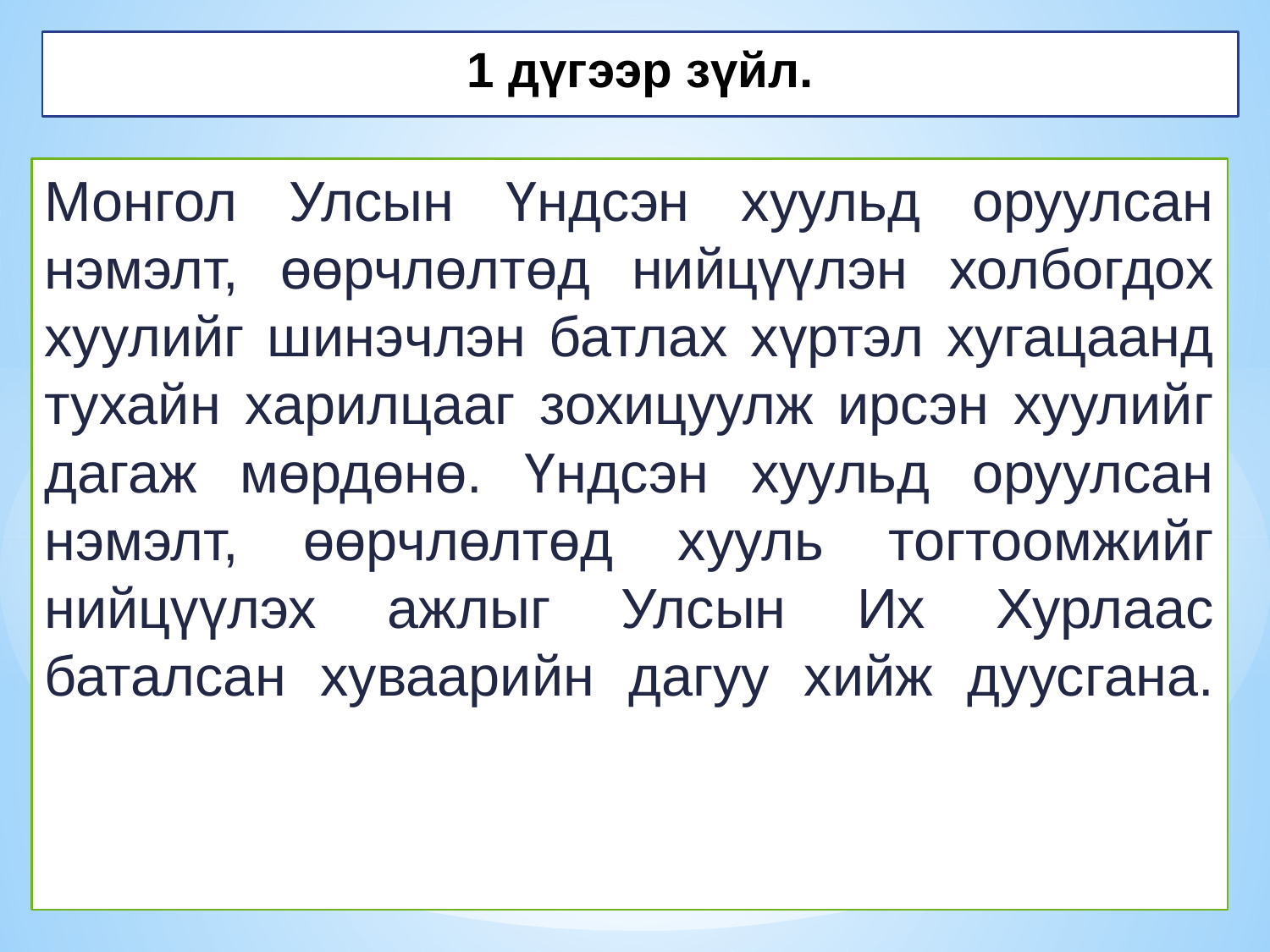

# 1 дүгээр зүйл.
Монгол Улсын Үндсэн хуульд оруулсан нэмэлт, өөрчлөлтөд нийцүүлэн холбогдох хуулийг шинэчлэн батлах хүртэл хугацаанд тухайн харилцааг зохицуулж ирсэн хуулийг дагаж мөрдөнө. Үндсэн хуульд оруулсан нэмэлт, өөрчлөлтөд хууль тогтоомжийг нийцүүлэх ажлыг Улсын Их Хурлаас баталсан хуваарийн дагуу хийж дуусгана.